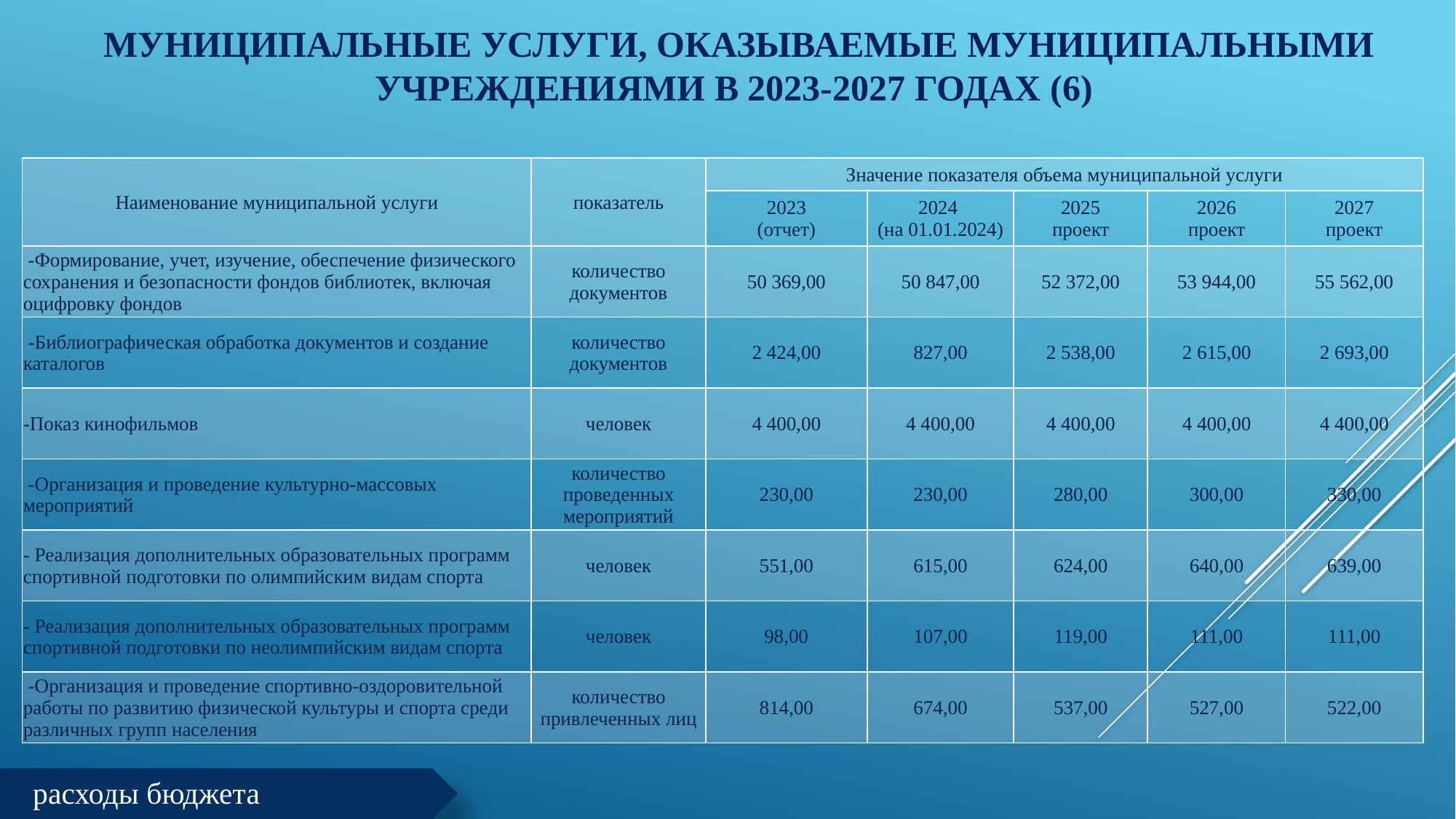

# Муниципальные услуги, оказываемые муниципальными учреждениями в 2023-2027 годах (6)
| Наименование муниципальной услуги | показатель | Значение показателя объема муниципальной услуги |  |  |  |  |
| --- | --- | --- | --- | --- | --- | --- |
|  |  | 2023 (отчет) | 2024 (на 01.01.2024) | 2025 проект | 2026 проект | 2027 проект |
| -Формирование, учет, изучение, обеспечение физического сохранения и безопасности фондов библиотек, включая оцифровку фондов | количество документов | 50 369,00 | 50 847,00 | 52 372,00 | 53 944,00 | 55 562,00 |
| -Библиографическая обработка документов и создание каталогов | количество документов | 2 424,00 | 827,00 | 2 538,00 | 2 615,00 | 2 693,00 |
| -Показ кинофильмов | человек | 4 400,00 | 4 400,00 | 4 400,00 | 4 400,00 | 4 400,00 |
| -Организация и проведение культурно-массовых мероприятий | количество проведенных мероприятий | 230,00 | 230,00 | 280,00 | 300,00 | 330,00 |
| - Реализация дополнительных образовательных программ спортивной подготовки по олимпийским видам спорта | человек | 551,00 | 615,00 | 624,00 | 640,00 | 639,00 |
| - Реализация дополнительных образовательных программ спортивной подготовки по неолимпийским видам спорта | человек | 98,00 | 107,00 | 119,00 | 111,00 | 111,00 |
| -Организация и проведение спортивно-оздоровительной работы по развитию физической культуры и спорта среди различных групп населения | количество привлеченных лиц | 814,00 | 674,00 | 537,00 | 527,00 | 522,00 |

расходы бюджета